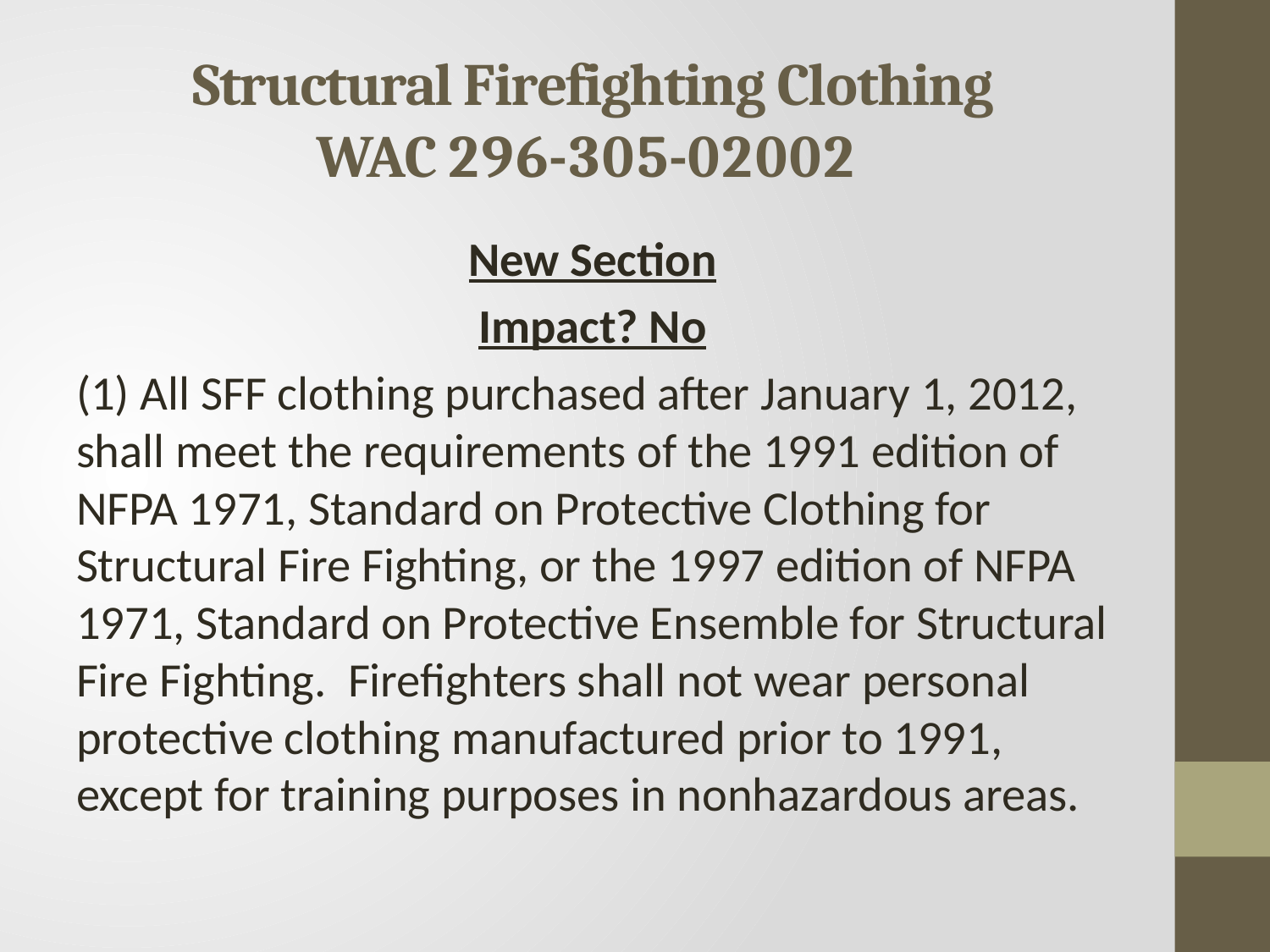

# Structural Firefighting Clothing WAC 296-305-02002
New Section
Impact? No
(1) All SFF clothing purchased after January 1, 2012, shall meet the requirements of the 1991 edition of NFPA 1971, Standard on Protective Clothing for Structural Fire Fighting, or the 1997 edition of NFPA 1971, Standard on Protective Ensemble for Structural Fire Fighting.  Firefighters shall not wear personal protective clothing manufactured prior to 1991, except for training purposes in nonhazardous areas.